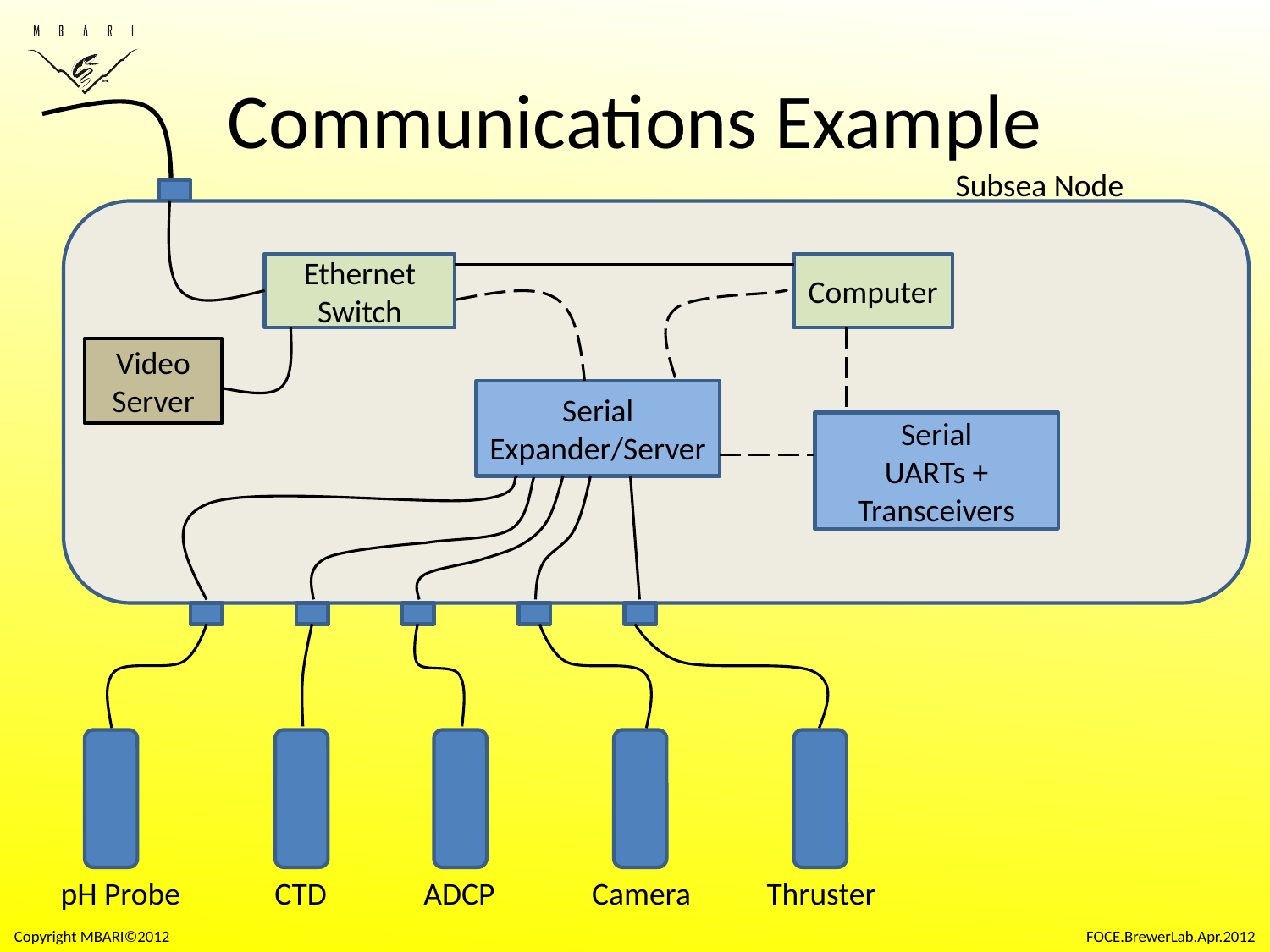

# Communications Example

Subsea Node

Ethernet
Switch
Computer

Video
Server
Serial
Expander/Server
Serial
UARTs +
Transceivers

pH Probe
CTD
ADCP
Camera
Thruster